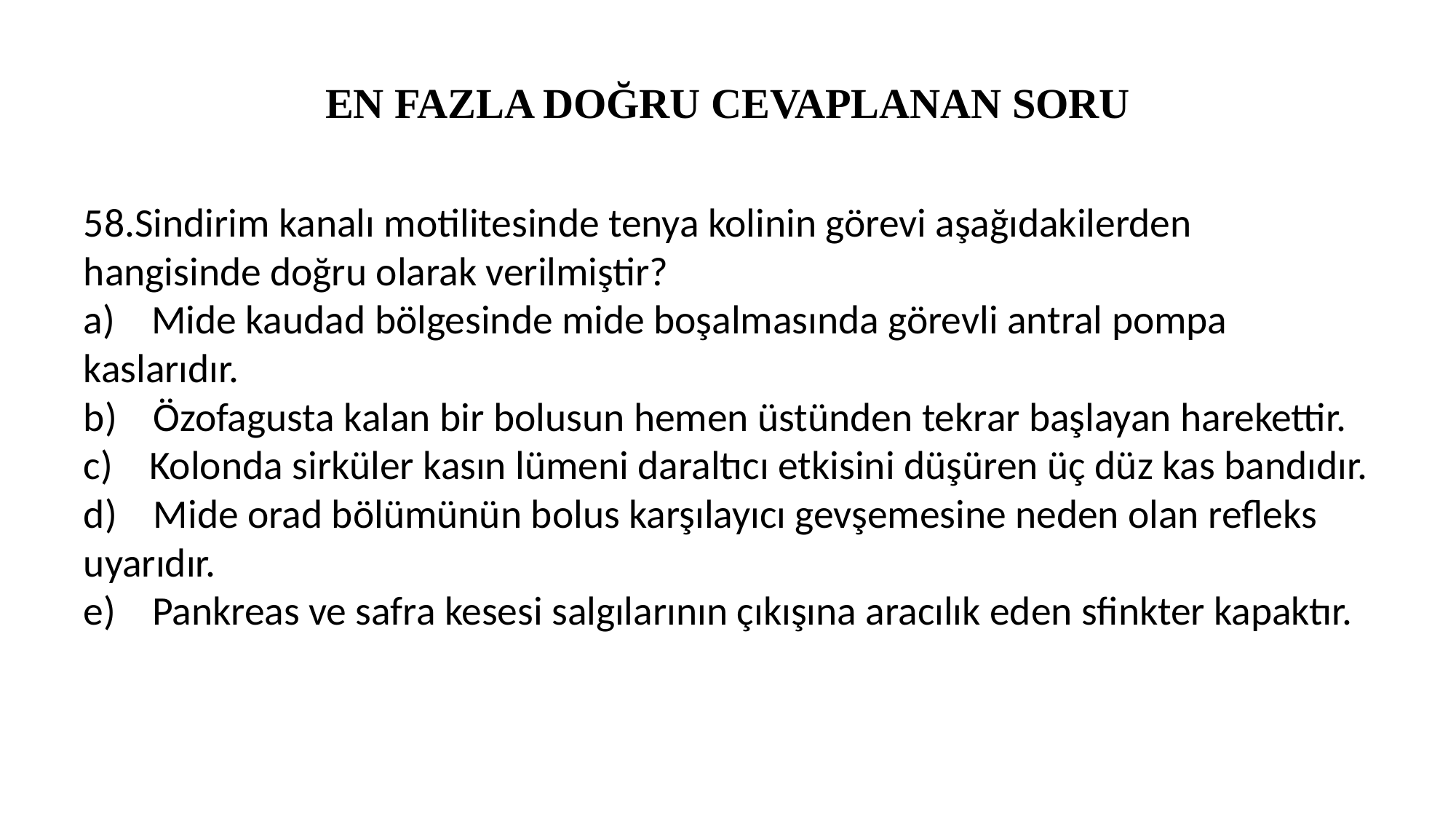

# EN FAZLA DOĞRU CEVAPLANAN SORU
58.Sindirim kanalı motilitesinde tenya kolinin görevi aşağıdakilerden hangisinde doğru olarak verilmiştir?
a)    Mide kaudad bölgesinde mide boşalmasında görevli antral pompa kaslarıdır.
b)    Özofagusta kalan bir bolusun hemen üstünden tekrar başlayan harekettir.
c)    Kolonda sirküler kasın lümeni daraltıcı etkisini düşüren üç düz kas bandıdır.
d)    Mide orad bölümünün bolus karşılayıcı gevşemesine neden olan refleks uyarıdır.
e)    Pankreas ve safra kesesi salgılarının çıkışına aracılık eden sfinkter kapaktır.